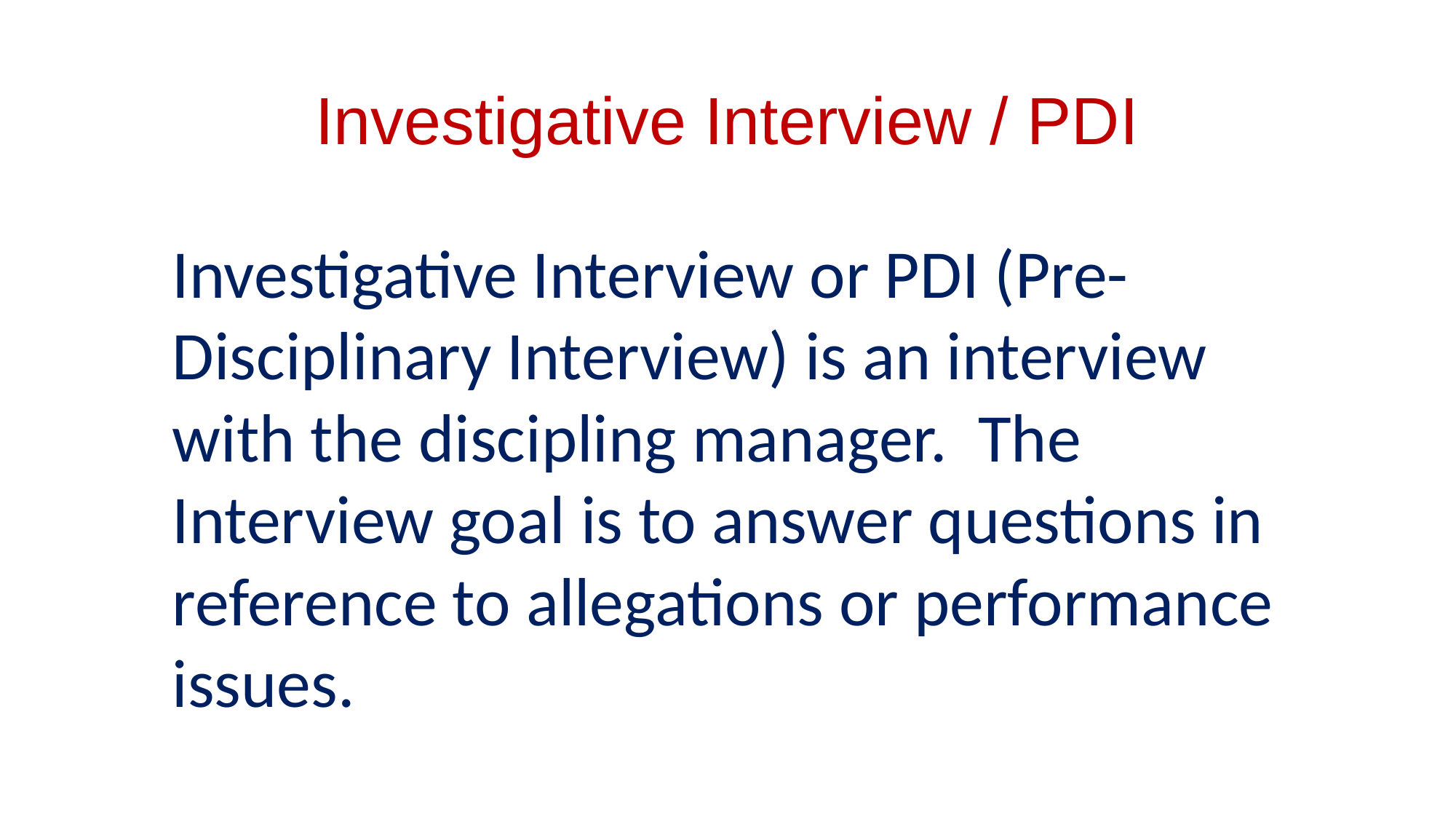

# Investigative Interview / PDI
Investigative Interview or PDI (Pre-Disciplinary Interview) is an interview with the discipling manager.  The Interview goal is to answer questions in reference to allegations or performance issues.